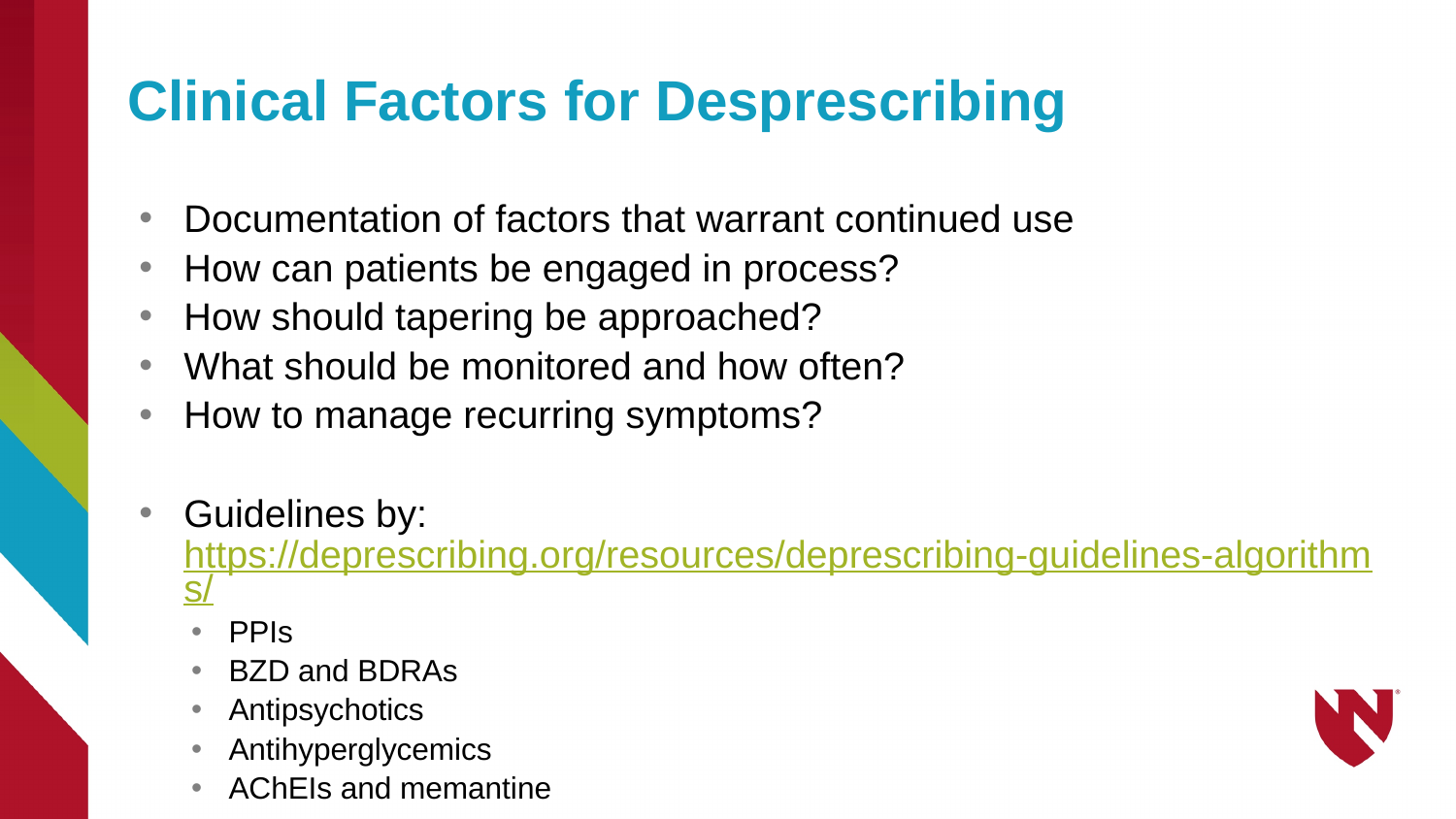

# Clinical Factors for Desprescribing
Documentation of factors that warrant continued use
How can patients be engaged in process?
How should tapering be approached?
What should be monitored and how often?
How to manage recurring symptoms?

Guidelines by: https://deprescribing.org/resources/deprescribing-guidelines-algorithms/
PPIs
BZD and BDRAs
Antipsychotics
Antihyperglycemics
AChEIs and memantine